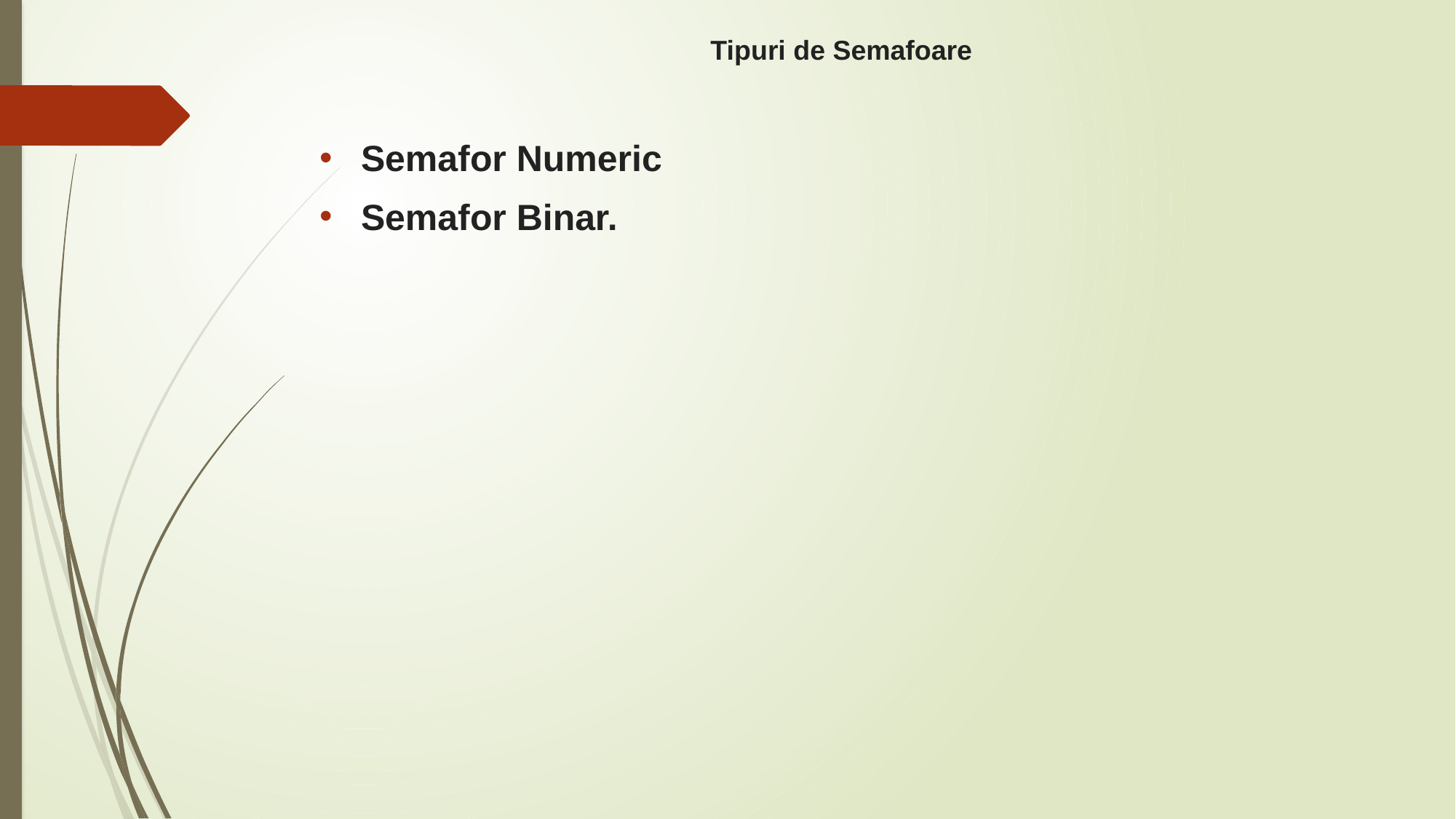

# Tipuri de Semafoare
Semafor Numeric
Semafor Binar.